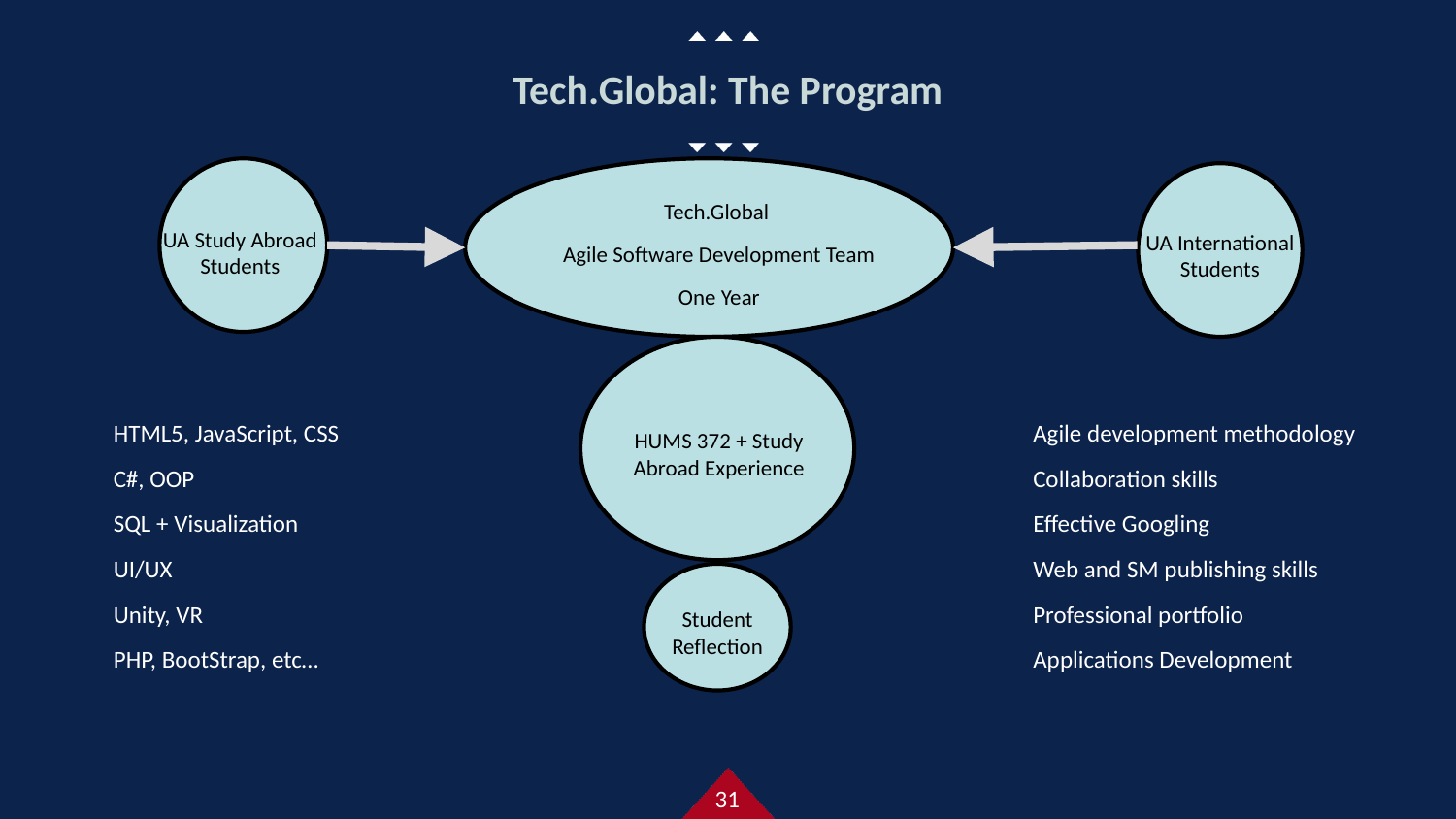

# Tech.Global: The Program

Tech.Global
Agile Software Development Team
One Year
UA Study Abroad Students
UA International Students

HTML5, JavaScript, CSS
C#, OOP
SQL + Visualization
UI/UX
Unity, VR
PHP, BootStrap, etc…

Agile development methodology
Collaboration skills
Effective Googling
Web and SM publishing skills
Professional portfolio
Applications Development

HUMS 372 + Study Abroad Experience

Student Reflection
31